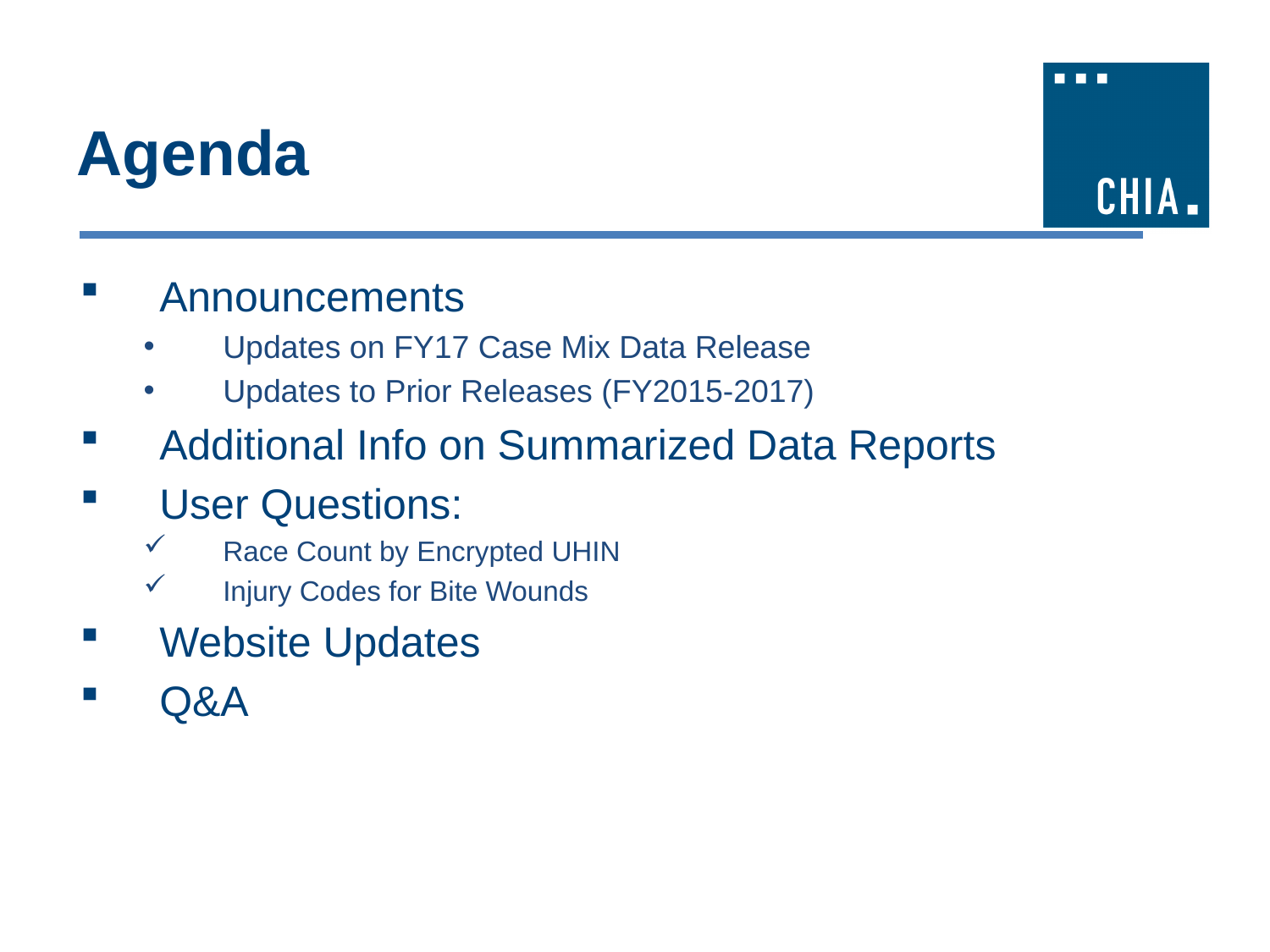

# Agenda
Announcements
Updates on FY17 Case Mix Data Release
Updates to Prior Releases (FY2015-2017)
Additional Info on Summarized Data Reports
User Questions:
Race Count by Encrypted UHIN
Injury Codes for Bite Wounds
Website Updates
Q&A